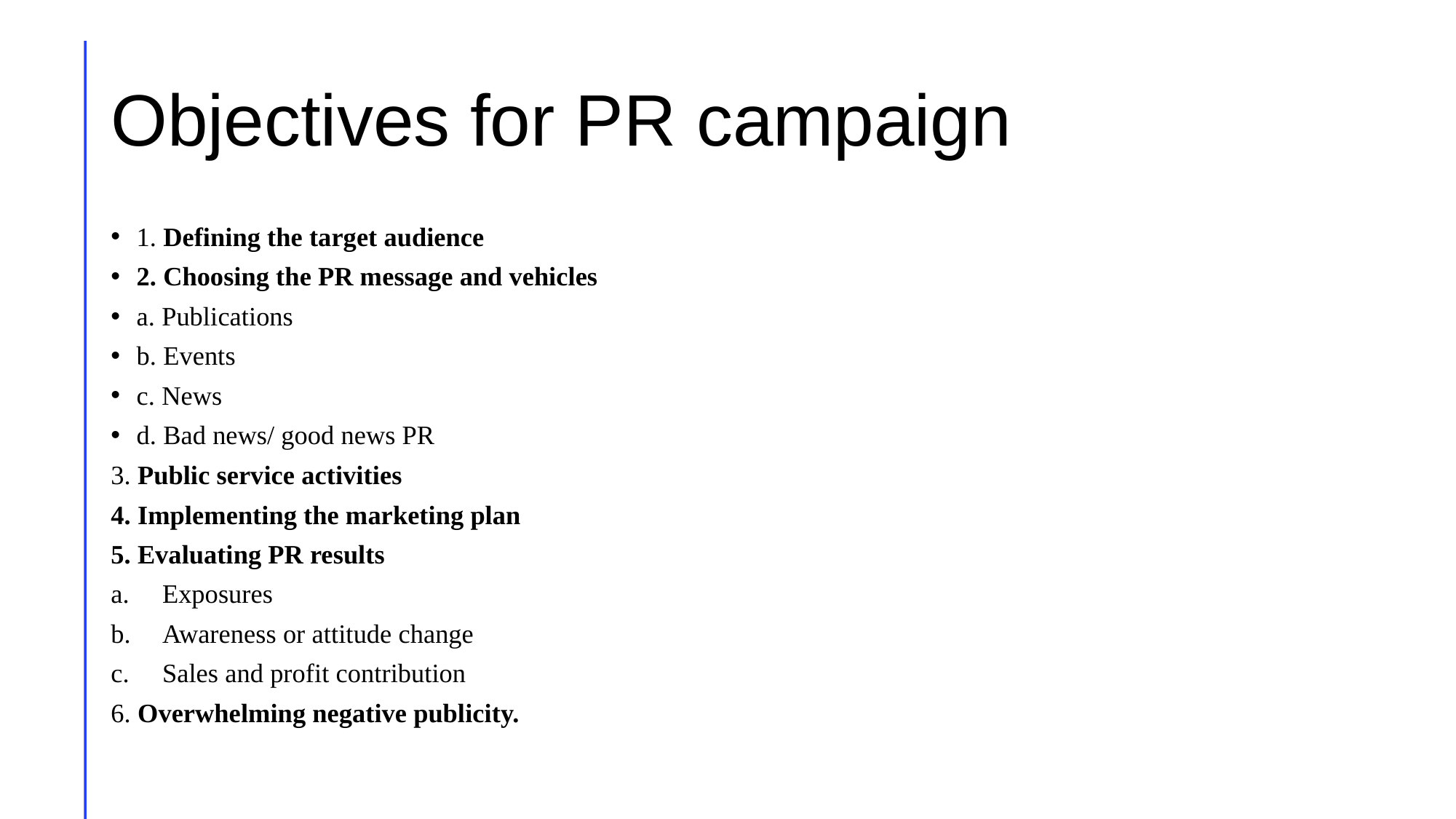

# Objectives for PR campaign
1. Defining the target audience
2. Choosing the PR message and vehicles
a. Publications
b. Events
c. News
d. Bad news/ good news PR
3. Public service activities
4. Implementing the marketing plan
5. Evaluating PR results
Exposures
Awareness or attitude change
Sales and profit contribution
6. Overwhelming negative publicity.